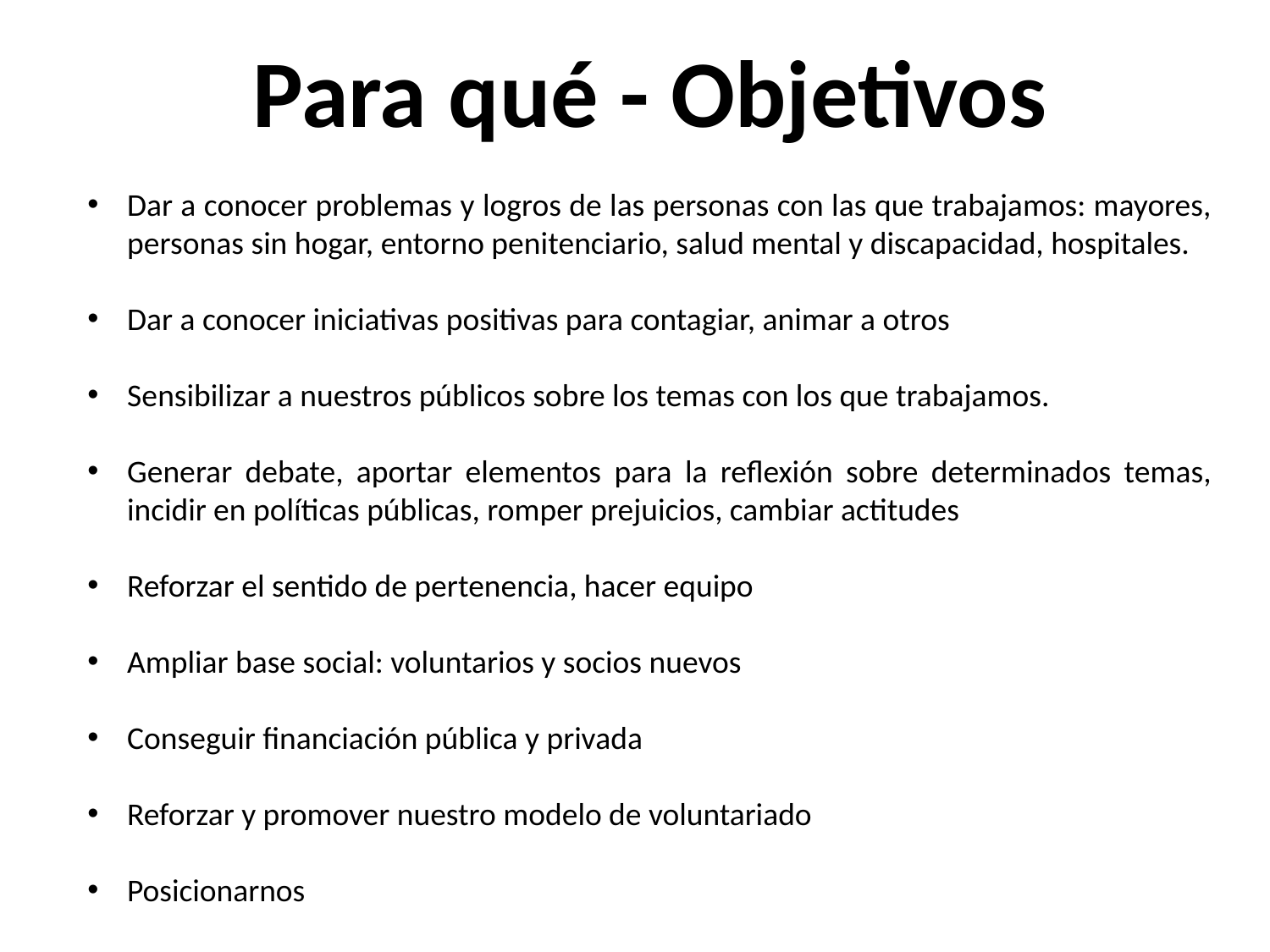

Para qué - Objetivos

Dar a conocer problemas y logros de las personas con las que trabajamos: mayores, personas sin hogar, entorno penitenciario, salud mental y discapacidad, hospitales.

Dar a conocer iniciativas positivas para contagiar, animar a otros

Sensibilizar a nuestros públicos sobre los temas con los que trabajamos.

Generar debate, aportar elementos para la reflexión sobre determinados temas, incidir en políticas públicas, romper prejuicios, cambiar actitudes

Reforzar el sentido de pertenencia, hacer equipo

Ampliar base social: voluntarios y socios nuevos

Conseguir financiación pública y privada

Reforzar y promover nuestro modelo de voluntariado

Posicionarnos